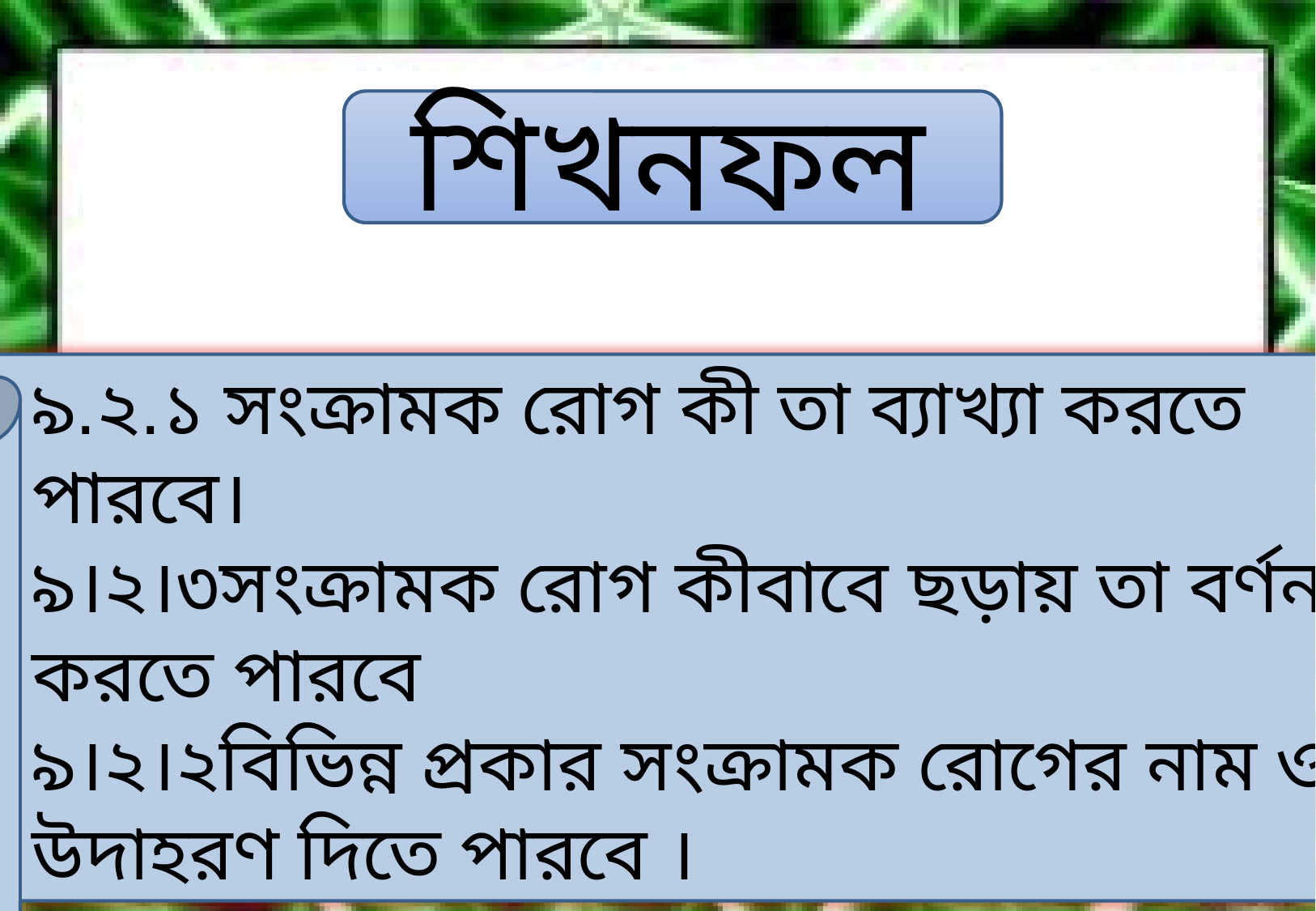

শিখনফল
৯.২.১ সংক্রামক রোগ কী তা ব্যাখ্যা করতে পারবে।
৯।২।৩সংক্রামক রোগ কীবাবে ছড়ায় তা বর্ণনা করতে পারবে
৯।২।২বিভিন্ন প্রকার সংক্রামক রোগের নাম ও উদাহরণ দিতে পারবে ।